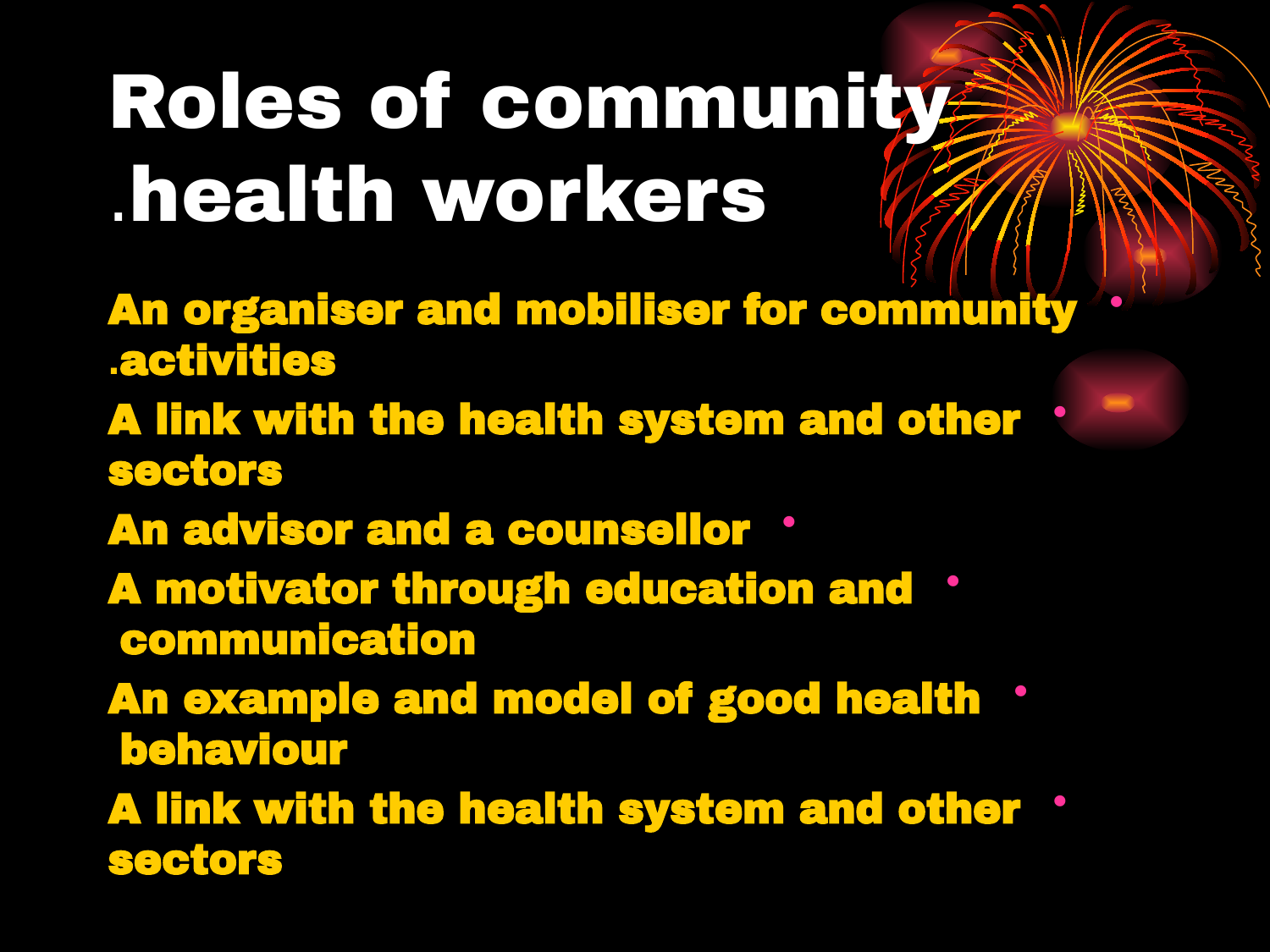

# Roles of community health workers.
An organiser and mobiliser for community activities.
A link with the health system and other sectors
An advisor and a counsellor
A motivator through education and communication
An example and model of good health behaviour
A link with the health system and other sectors